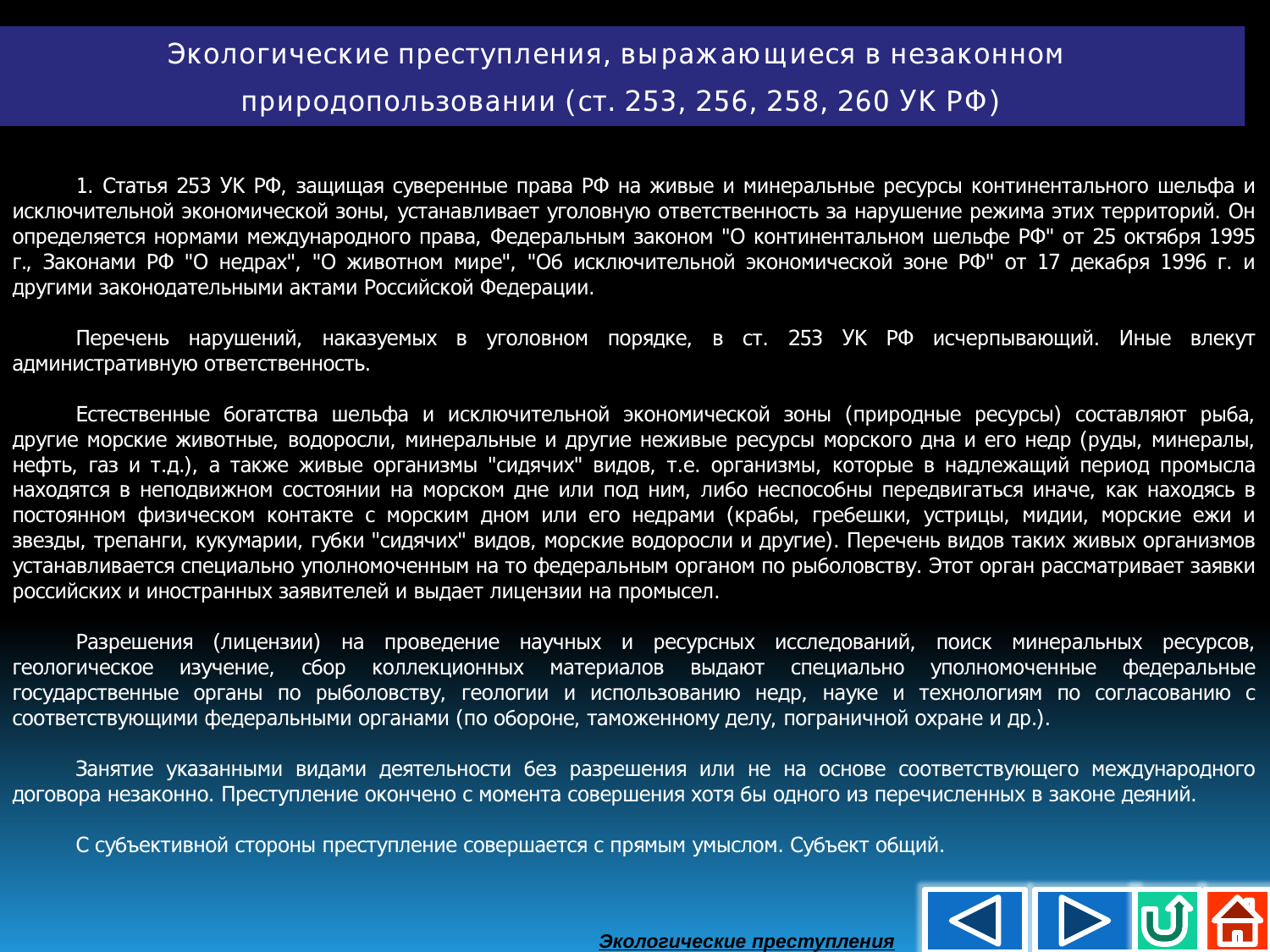

Экологические преступления, выражающиеся в незаконном
природопользовании (ст. 253, 256, 258, 260 УК РФ)
1. Статья 253 УК РФ, защищая суверенные права РФ на живые и минеральные ресурсы континентального шельфа и исключительной экономической зоны, устанавливает уголовную ответственность за нарушение режима этих территорий. Он определяется нормами международного права, Федеральным законом "О континентальном шельфе РФ" от 25 октября 1995 г., Законами РФ "О недрах", "О животном мире", "Об исключительной экономической зоне РФ" от 17 декабря 1996 г. и другими законодательными актами Российской Федерации.

Перечень нарушений, наказуемых в уголовном порядке, в ст. 253 УК РФ исчерпывающий. Иные влекут административную ответственность.

Естественные богатства шельфа и исключительной экономической зоны (природные ресурсы) составляют рыба, другие морские животные, водоросли, минеральные и другие неживые ресурсы морского дна и его недр (руды, минералы, нефть, газ и т.д.), а также живые организмы "сидячих" видов, т.е. организмы, которые в надлежащий период промысла находятся в неподвижном состоянии на морском дне или под ним, либо неспособны передвигаться иначе, как находясь в постоянном физическом контакте с морским дном или его недрами (крабы, гребешки, устрицы, мидии, морские ежи и звезды, трепанги, кукумарии, губки "сидячих" видов, морские водоросли и другие). Перечень видов таких живых организмов устанавливается специально уполномоченным на то федеральным органом по рыболовству. Этот орган рассматривает заявки российских и иностранных заявителей и выдает лицензии на промысел.

Разрешения (лицензии) на проведение научных и ресурсных исследований, поиск минеральных ресурсов, геологическое изучение, сбор коллекционных материалов выдают специально уполномоченные федеральные государственные органы по рыболовству, геологии и использованию недр, науке и технологиям по согласованию с соответствующими федеральными органами (по обороне, таможенному делу, пограничной охране и др.).

Занятие указанными видами деятельности без разрешения или не на основе соответствующего международного договора незаконно. Преступление окончено с момента совершения хотя бы одного из перечисленных в законе деяний.

С субъективной стороны преступление совершается с прямым умыслом. Субъект общий.

Экологические преступления